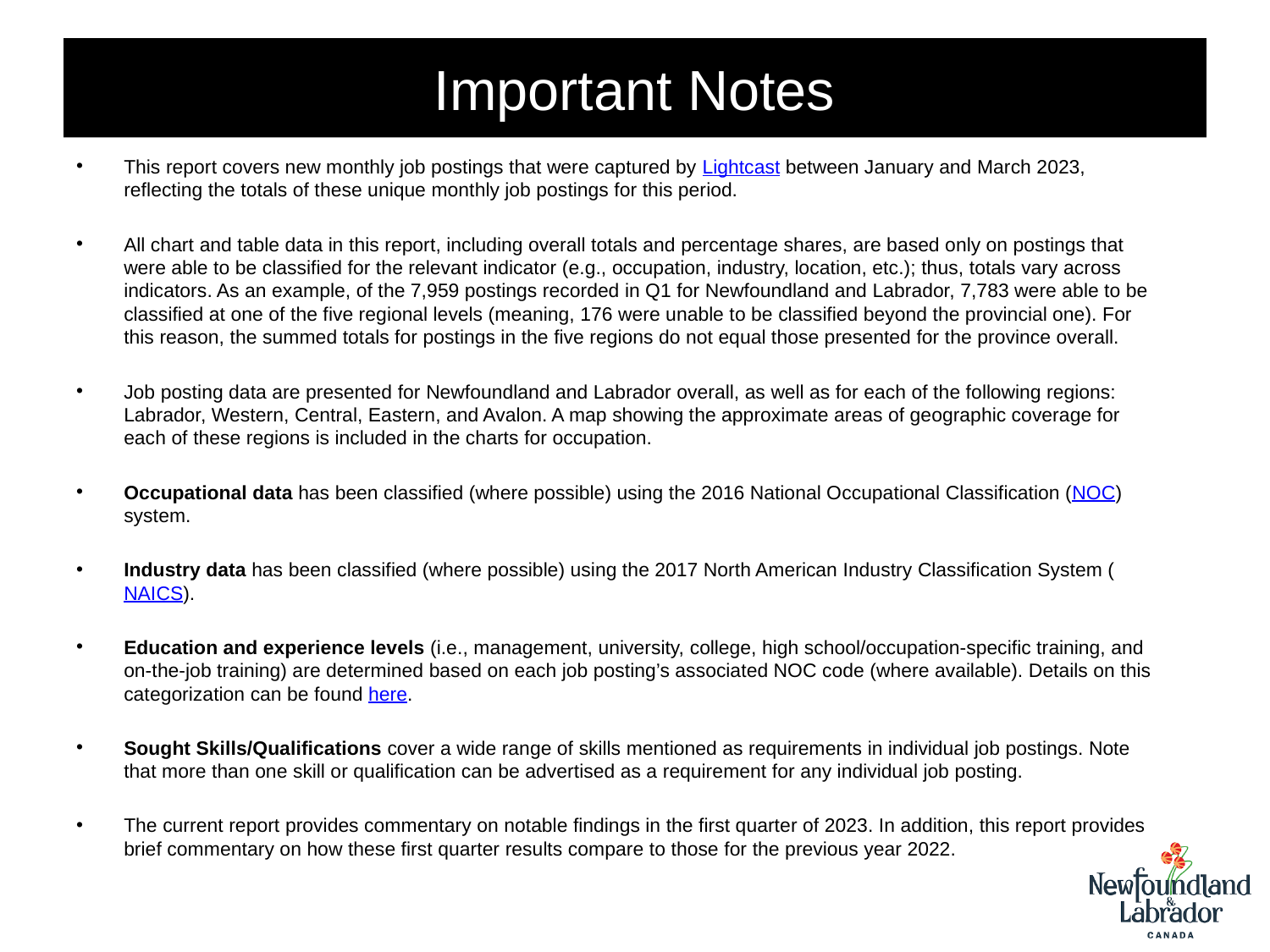

# Important Notes
This report covers new monthly job postings that were captured by Lightcast between January and March 2023, reflecting the totals of these unique monthly job postings for this period.

All chart and table data in this report, including overall totals and percentage shares, are based only on postings that were able to be classified for the relevant indicator (e.g., occupation, industry, location, etc.); thus, totals vary across indicators. As an example, of the 7,959 postings recorded in Q1 for Newfoundland and Labrador, 7,783 were able to be classified at one of the five regional levels (meaning, 176 were unable to be classified beyond the provincial one). For this reason, the summed totals for postings in the five regions do not equal those presented for the province overall.

Job posting data are presented for Newfoundland and Labrador overall, as well as for each of the following regions: Labrador, Western, Central, Eastern, and Avalon. A map showing the approximate areas of geographic coverage for each of these regions is included in the charts for occupation.

Occupational data has been classified (where possible) using the 2016 National Occupational Classification (NOC) system.

Industry data has been classified (where possible) using the 2017 North American Industry Classification System (NAICS).

Education and experience levels (i.e., management, university, college, high school/occupation-specific training, and on-the-job training) are determined based on each job posting’s associated NOC code (where available). Details on this categorization can be found here.

Sought Skills/Qualifications cover a wide range of skills mentioned as requirements in individual job postings. Note that more than one skill or qualification can be advertised as a requirement for any individual job posting.

The current report provides commentary on notable findings in the first quarter of 2023. In addition, this report provides brief commentary on how these first quarter results compare to those for the previous year 2022.